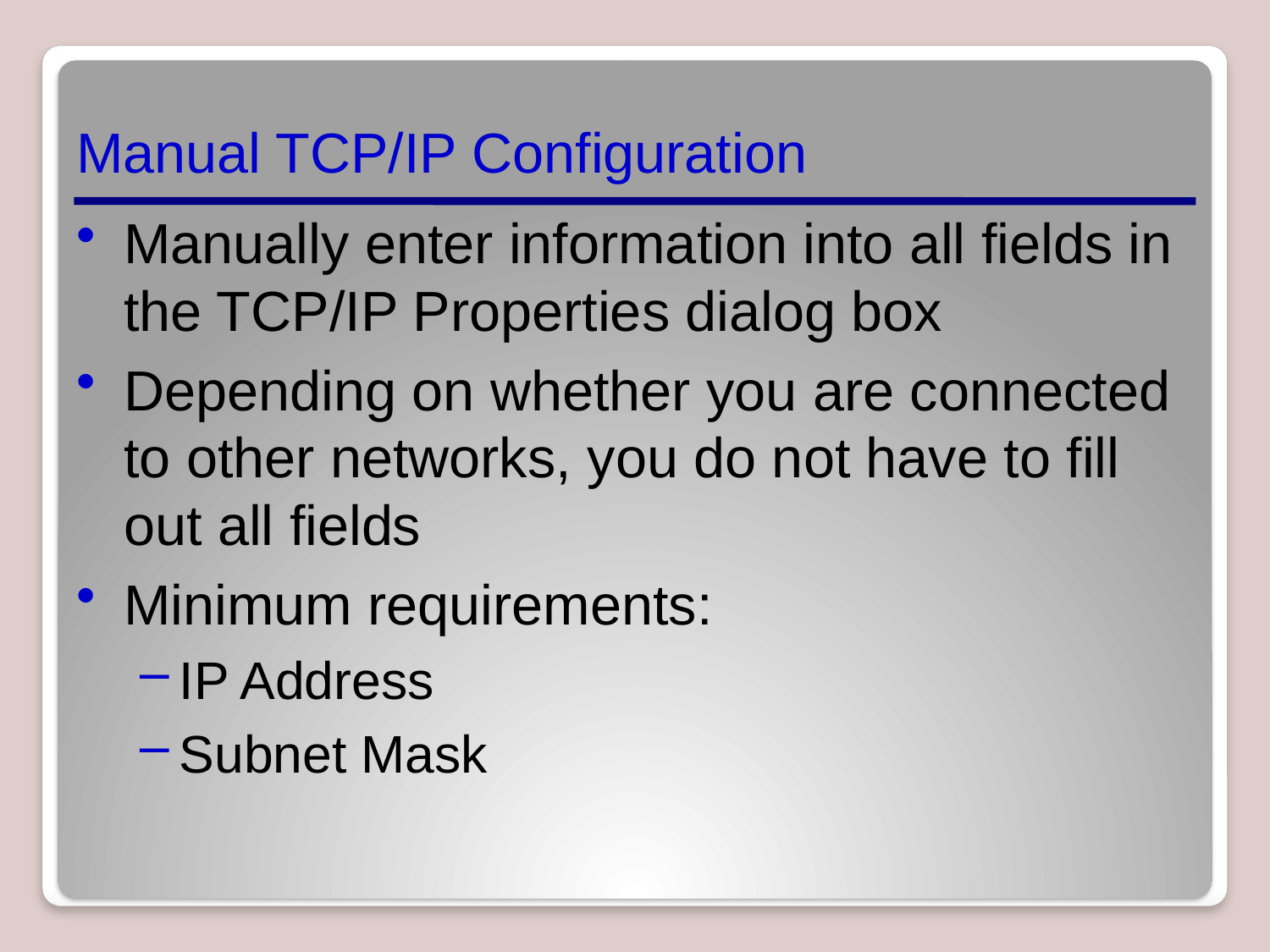

# Manual TCP/IP Configuration
Manually enter information into all fields in the TCP/IP Properties dialog box
Depending on whether you are connected to other networks, you do not have to fill out all fields
Minimum requirements:
IP Address
Subnet Mask